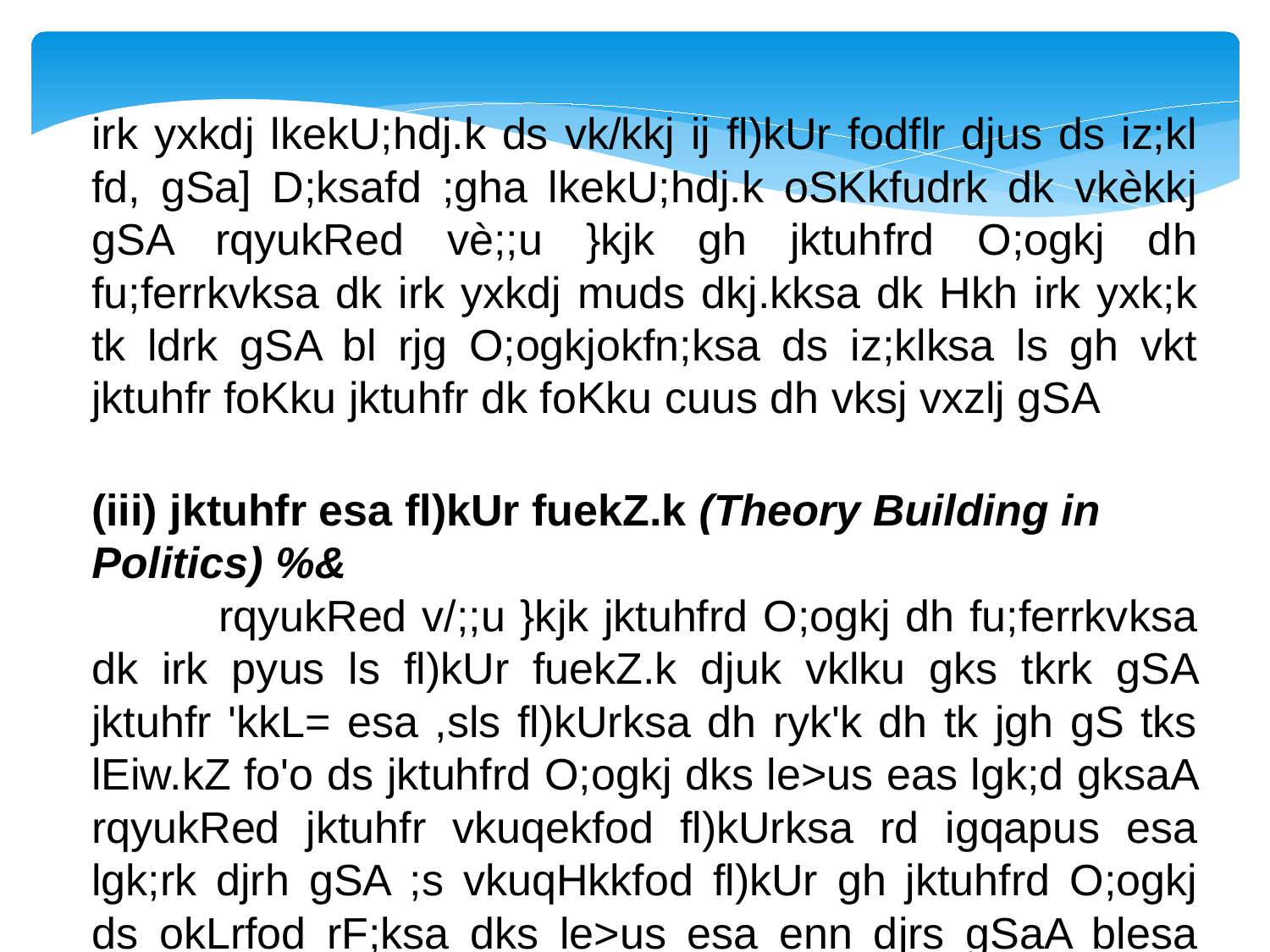

irk yxkdj lkekU;hdj.k ds vk/kkj ij fl)kUr fodflr djus ds iz;kl fd, gSa] D;ksafd ;gha lkekU;hdj.k oSKkfudrk dk vkèkkj gSA rqyukRed vè;;u }kjk gh jktuhfrd O;ogkj dh fu;ferrkvksa dk irk yxkdj muds dkj.kksa dk Hkh irk yxk;k tk ldrk gSA bl rjg O;ogkjokfn;ksa ds iz;klksa ls gh vkt jktuhfr foKku jktuhfr dk foKku cuus dh vksj vxzlj gSA

(iii) jktuhfr esa fl)kUr fuekZ.k (Theory Building in Politics) %&
	rqyukRed v/;;u }kjk jktuhfrd O;ogkj dh fu;ferrkvksa dk irk pyus ls fl)kUr fuekZ.k djuk vklku gks tkrk gSA jktuhfr 'kkL= esa ,sls fl)kUrksa dh ryk'k dh tk jgh gS tks lEiw.kZ fo'o ds jktuhfrd O;ogkj dks le>us eas lgk;d gksaA rqyukRed jktuhfr vkuqekfod fl)kUrksa rd igqapus esa lgk;rk djrh gSA ;s vkuqHkkfod fl)kUr gh jktuhfrd O;ogkj ds okLrfod rF;ksa dks le>us esa enn djrs gSaA blesa jktuhfr 'kkL=h Lo;a rF;ksa dk ladyu djus ds fy, jktuhfrd O;ogkj ds {ks=k eas tkdj jktuhfrd O;ogkj dk voyksdu djrk gSA vkn'khZ fl)kUr dh dYiuk ij vkèkkfjr gksus ds dkj.k fl)kUr fuekZ.k Bksl rF;ksa ds vHkko esa ugha gks